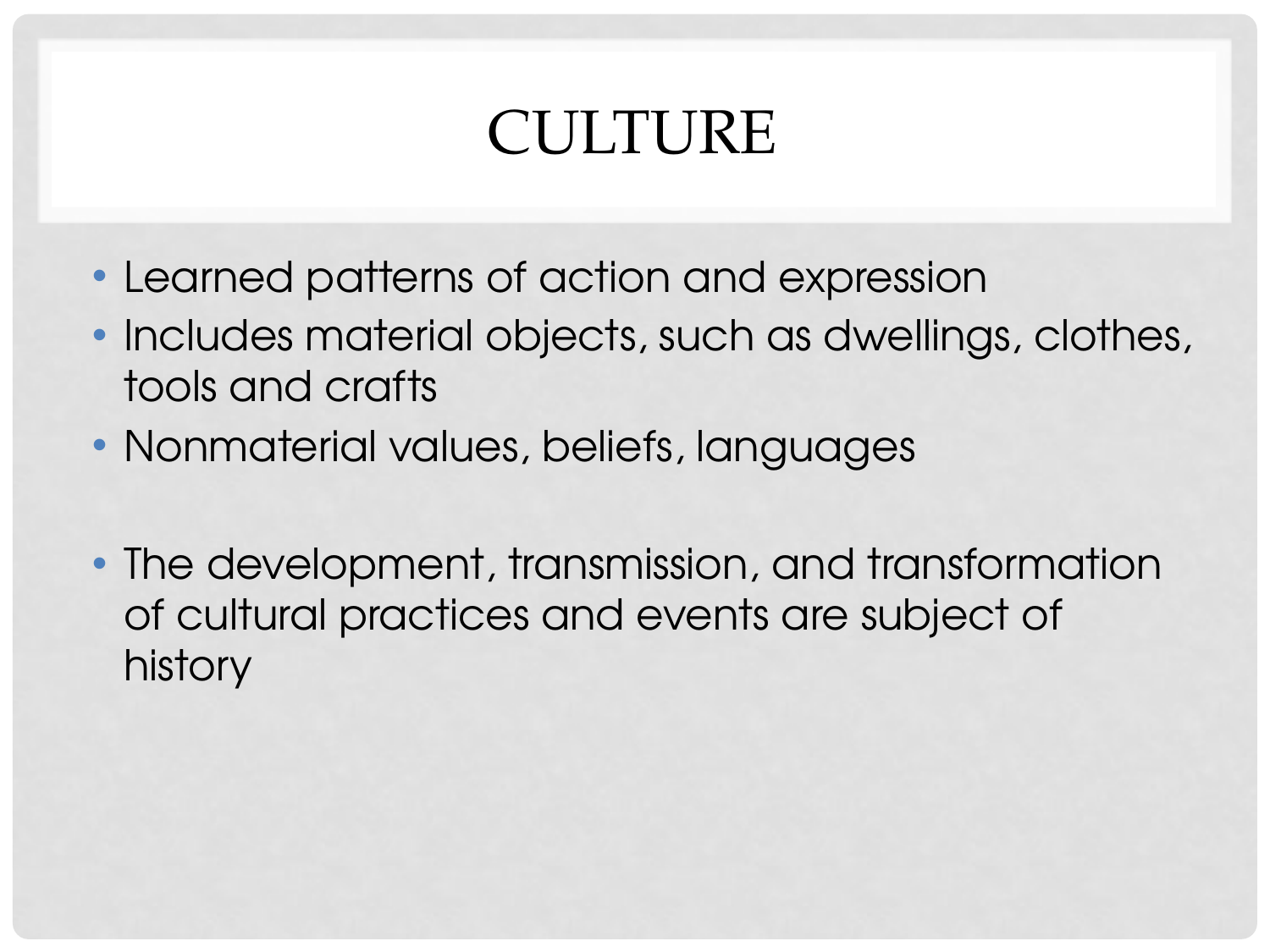

# culture
Learned patterns of action and expression
Includes material objects, such as dwellings, clothes, tools and crafts
Nonmaterial values, beliefs, languages

The development, transmission, and transformation of cultural practices and events are subject of history